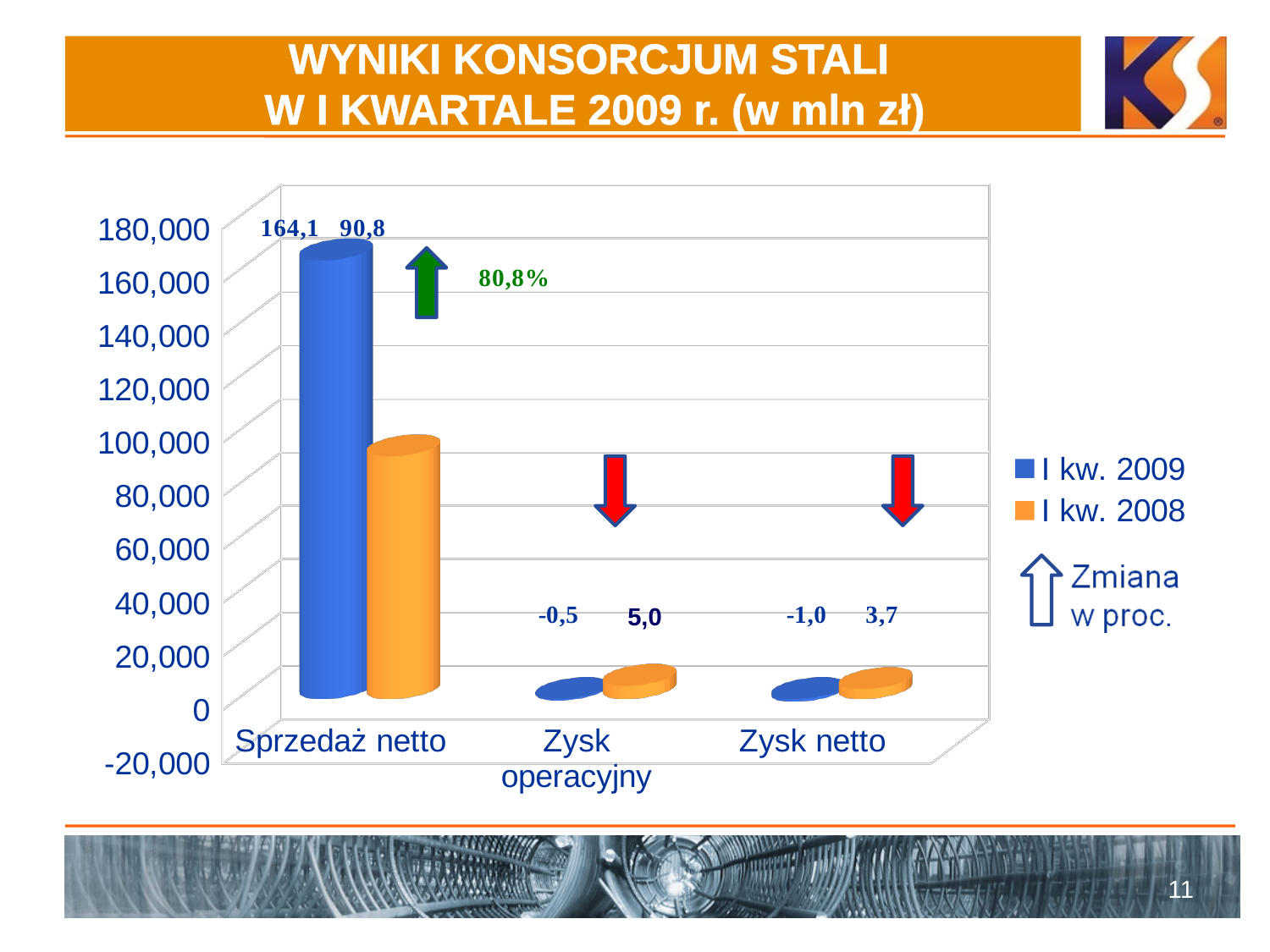

# WYNIKI KONSORCJUM STALI W I KWARTALE 2009 r. (w mln zł)

[unsupported chart]

5,0
11